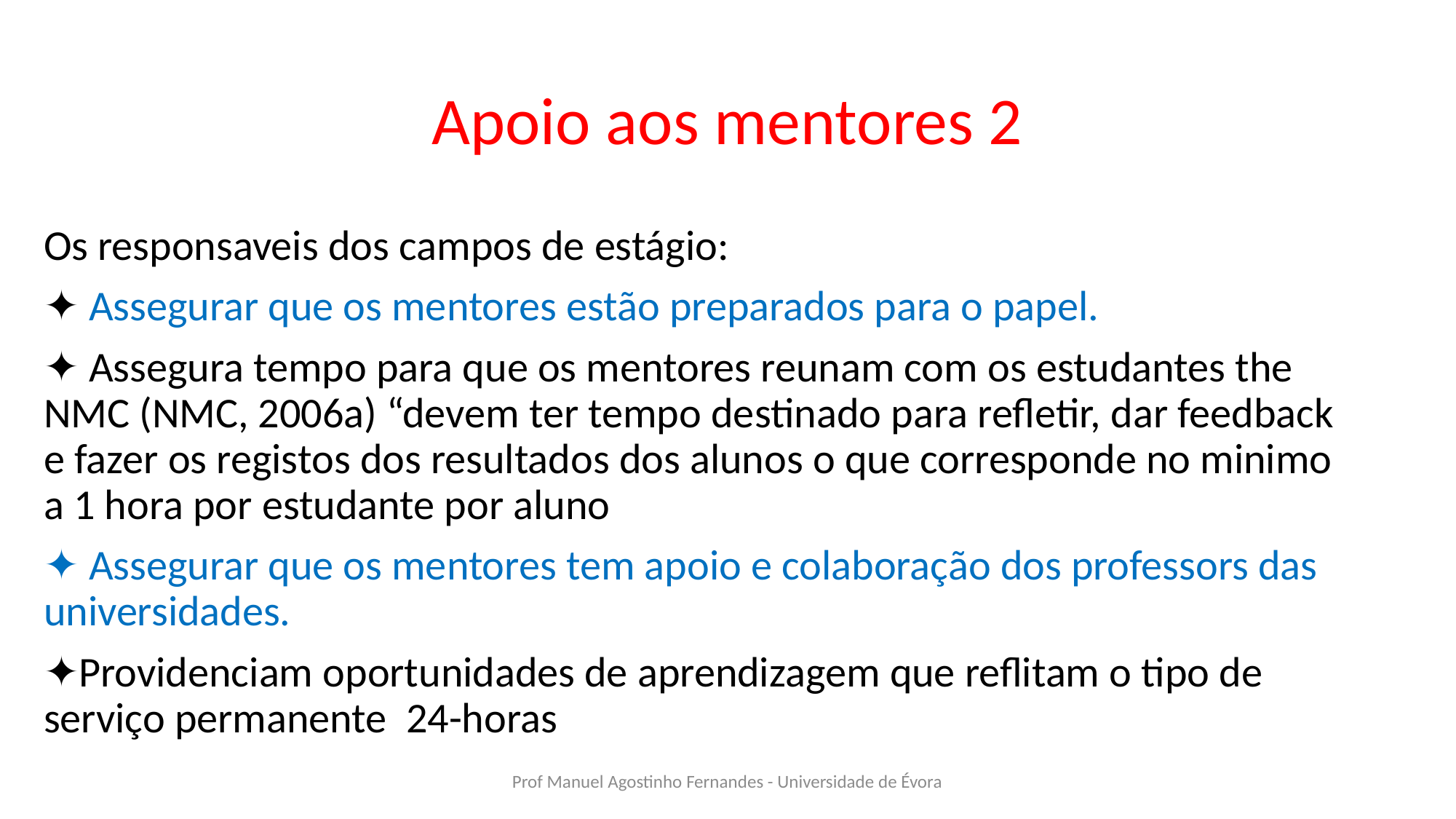

# Apoio aos mentores 2
Os responsaveis dos campos de estágio:
✦ Assegurar que os mentores estão preparados para o papel.
✦ Assegura tempo para que os mentores reunam com os estudantes the NMC (NMC, 2006a) “devem ter tempo destinado para refletir, dar feedback e fazer os registos dos resultados dos alunos o que corresponde no minimo a 1 hora por estudante por aluno
✦ Assegurar que os mentores tem apoio e colaboração dos professors das universidades.
✦Providenciam oportunidades de aprendizagem que reflitam o tipo de serviço permanente  24-horas

Prof Manuel Agostinho Fernandes - Universidade de Évora